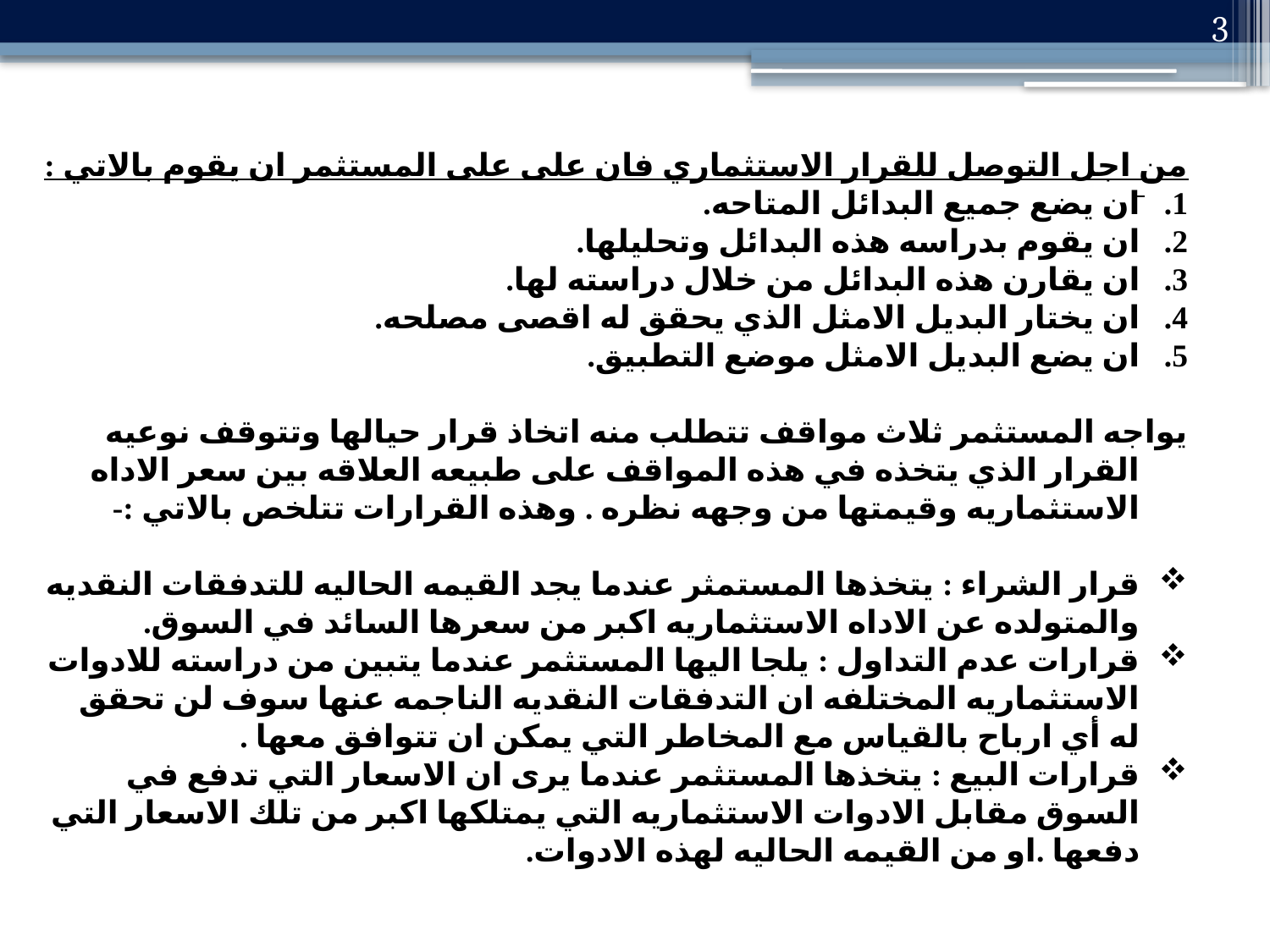

3

من اجل التوصل للقرار الاستثماري فان على على المستثمر ان يقوم بالاتي :
ان يضع جميع البدائل المتاحه.
ان يقوم بدراسه هذه البدائل وتحليلها.
ان يقارن هذه البدائل من خلال دراسته لها.
ان يختار البديل الامثل الذي يحقق له اقصى مصلحه.
ان يضع البديل الامثل موضع التطبيق.

يواجه المستثمر ثلاث مواقف تتطلب منه اتخاذ قرار حيالها وتتوقف نوعيه القرار الذي يتخذه في هذه المواقف على طبيعه العلاقه بين سعر الاداه الاستثماريه وقيمتها من وجهه نظره . وهذه القرارات تتلخص بالاتي :-

قرار الشراء : يتخذها المستمثر عندما يجد القيمه الحاليه للتدفقات النقديه والمتولده عن الاداه الاستثماريه اكبر من سعرها السائد في السوق.
قرارات عدم التداول : يلجا اليها المستثمر عندما يتبين من دراسته للادوات الاستثماريه المختلفه ان التدفقات النقديه الناجمه عنها سوف لن تحقق له أي ارباح بالقياس مع المخاطر التي يمكن ان تتوافق معها .
قرارات البيع : يتخذها المستثمر عندما يرى ان الاسعار التي تدفع في السوق مقابل الادوات الاستثماريه التي يمتلكها اكبر من تلك الاسعار التي دفعها .او من القيمه الحاليه لهذه الادوات.